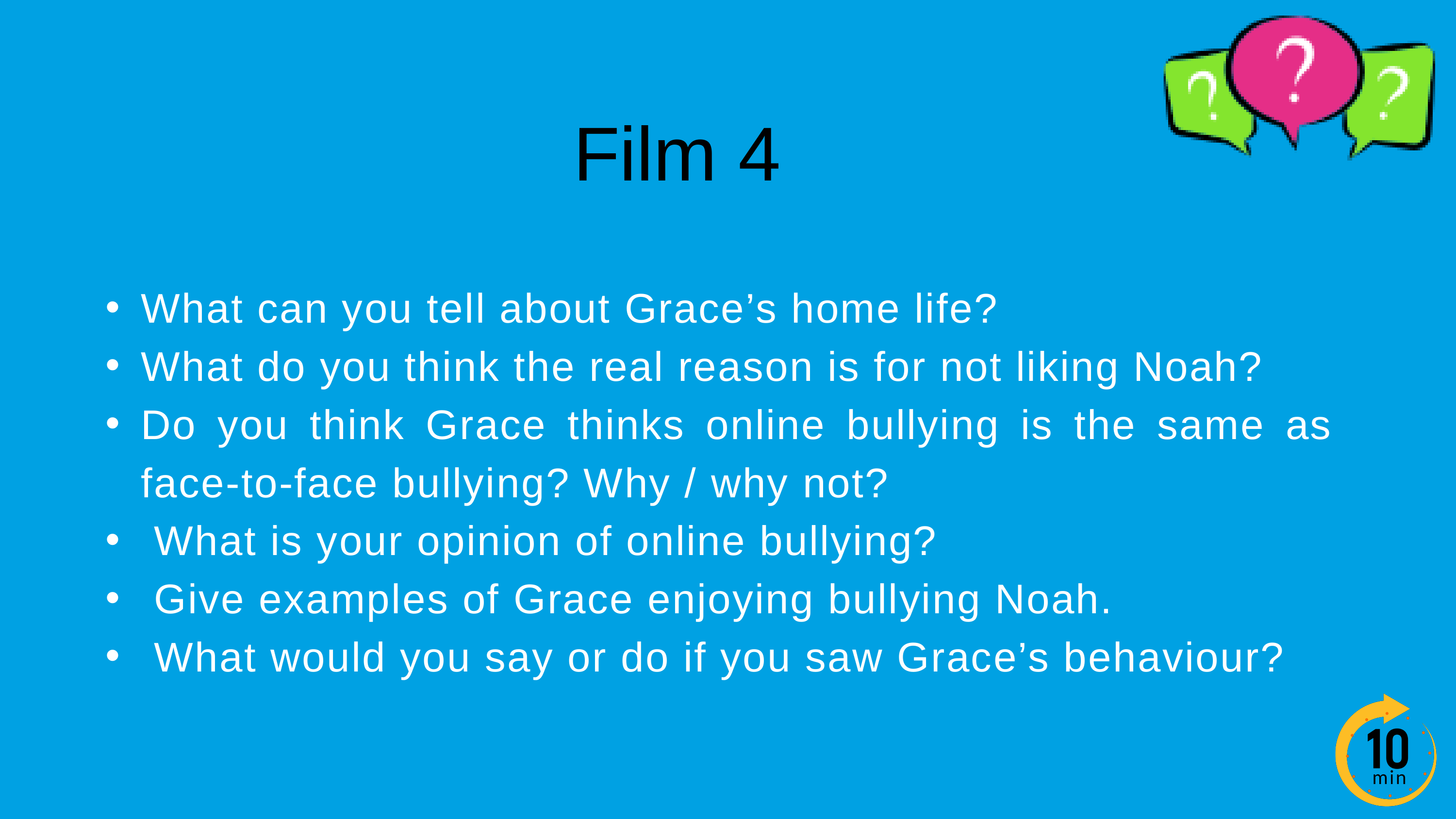

Film 4
What can you tell about Grace’s home life?
What do you think the real reason is for not liking Noah?
Do you think Grace thinks online bullying is the same as face-to-face bullying? Why / why not?
 What is your opinion of online bullying?
 Give examples of Grace enjoying bullying Noah.
 What would you say or do if you saw Grace’s behaviour?